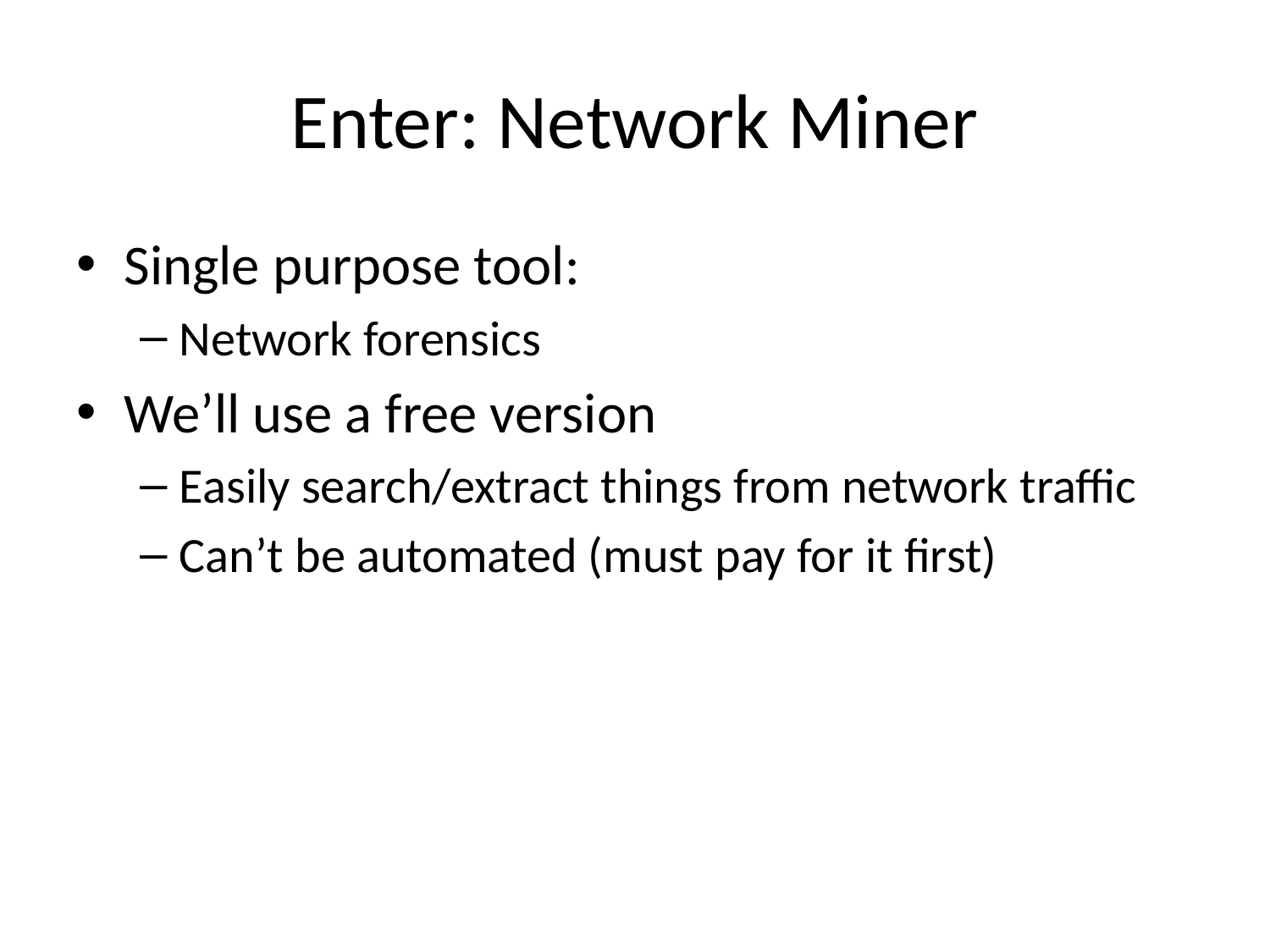

# Enter: Network Miner
Single purpose tool:
Network forensics
We’ll use a free version
Easily search/extract things from network traffic
Can’t be automated (must pay for it first)